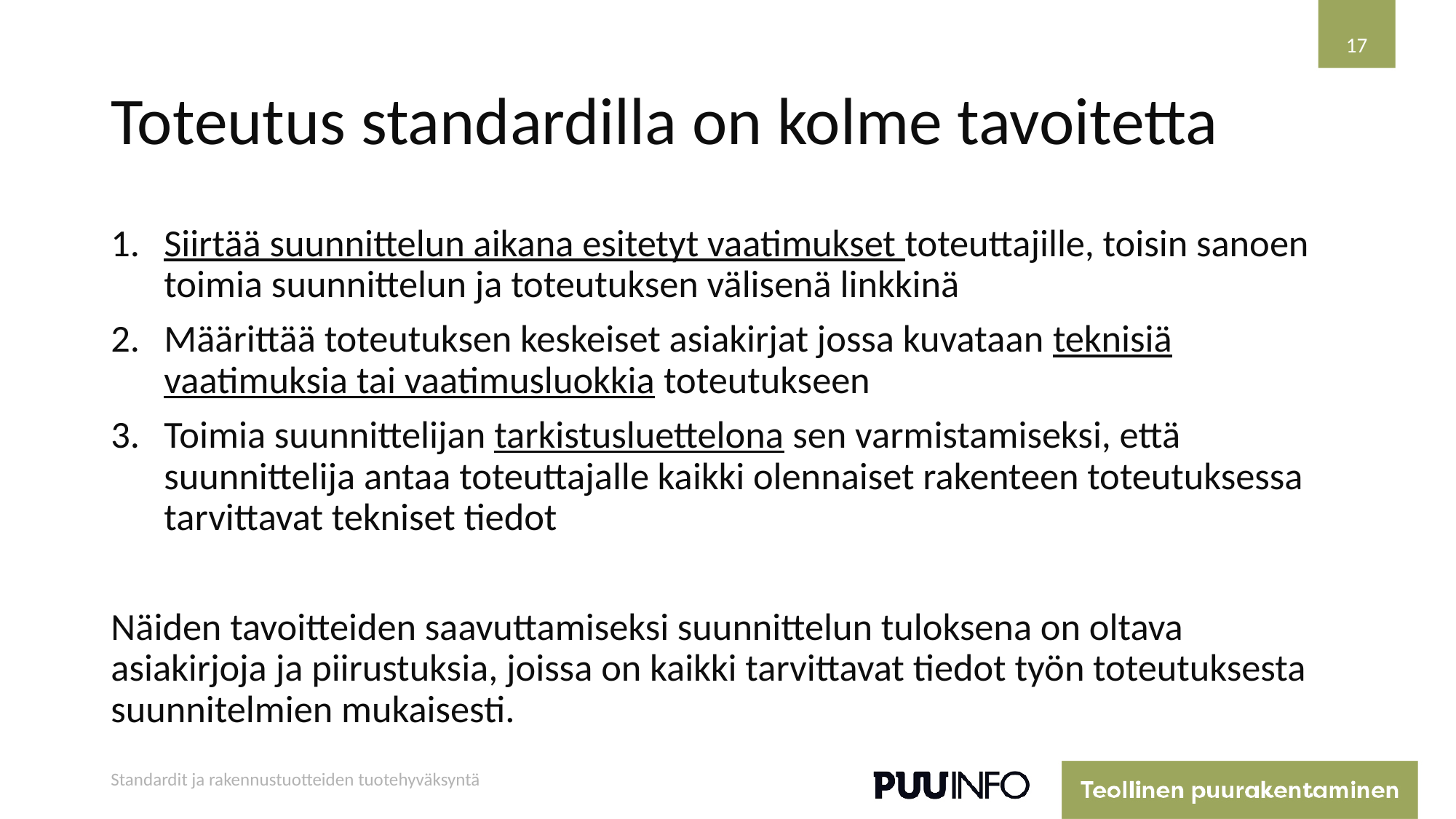

17
# Toteutus standardilla on kolme tavoitetta
Siirtää suunnittelun aikana esitetyt vaatimukset toteuttajille, toisin sanoen toimia suunnittelun ja toteutuksen välisenä linkkinä
Määrittää toteutuksen keskeiset asiakirjat jossa kuvataan teknisiä vaatimuksia tai vaatimusluokkia toteutukseen
Toimia suunnittelijan tarkistusluettelona sen varmistamiseksi, että suunnittelija antaa toteuttajalle kaikki olennaiset rakenteen toteutuksessa tarvittavat tekniset tiedot

Näiden tavoitteiden saavuttamiseksi suunnittelun tuloksena on oltava asiakirjoja ja piirustuksia, joissa on kaikki tarvittavat tiedot työn toteutuksesta suunnitelmien mukaisesti.
Standardit ja rakennustuotteiden tuotehyväksyntä